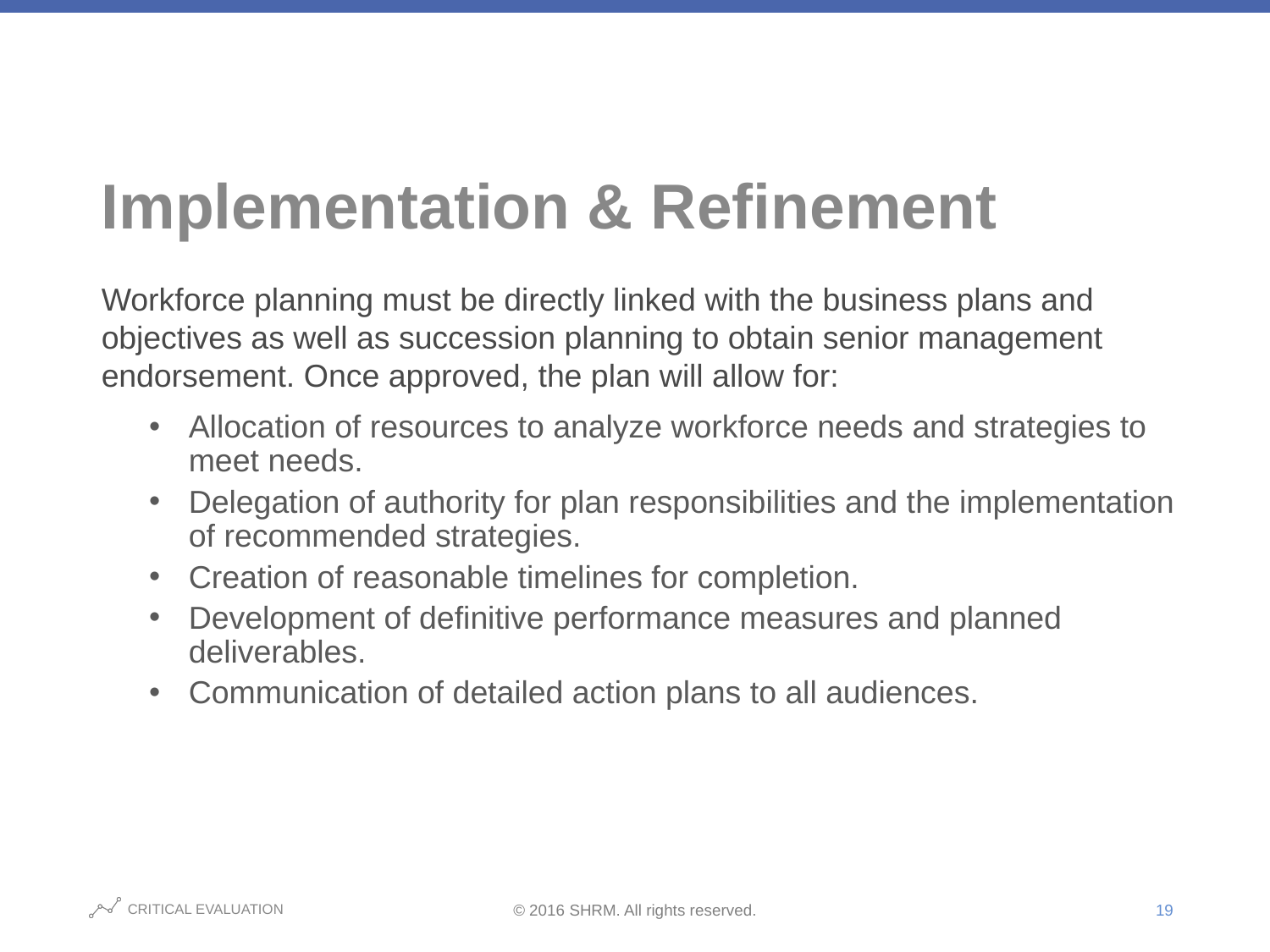

# Implementation & Refinement
Workforce planning must be directly linked with the business plans and objectives as well as succession planning to obtain senior management endorsement. Once approved, the plan will allow for:
Allocation of resources to analyze workforce needs and strategies to meet needs.
Delegation of authority for plan responsibilities and the implementation of recommended strategies.
Creation of reasonable timelines for completion.
Development of definitive performance measures and planned deliverables.
Communication of detailed action plans to all audiences.
19